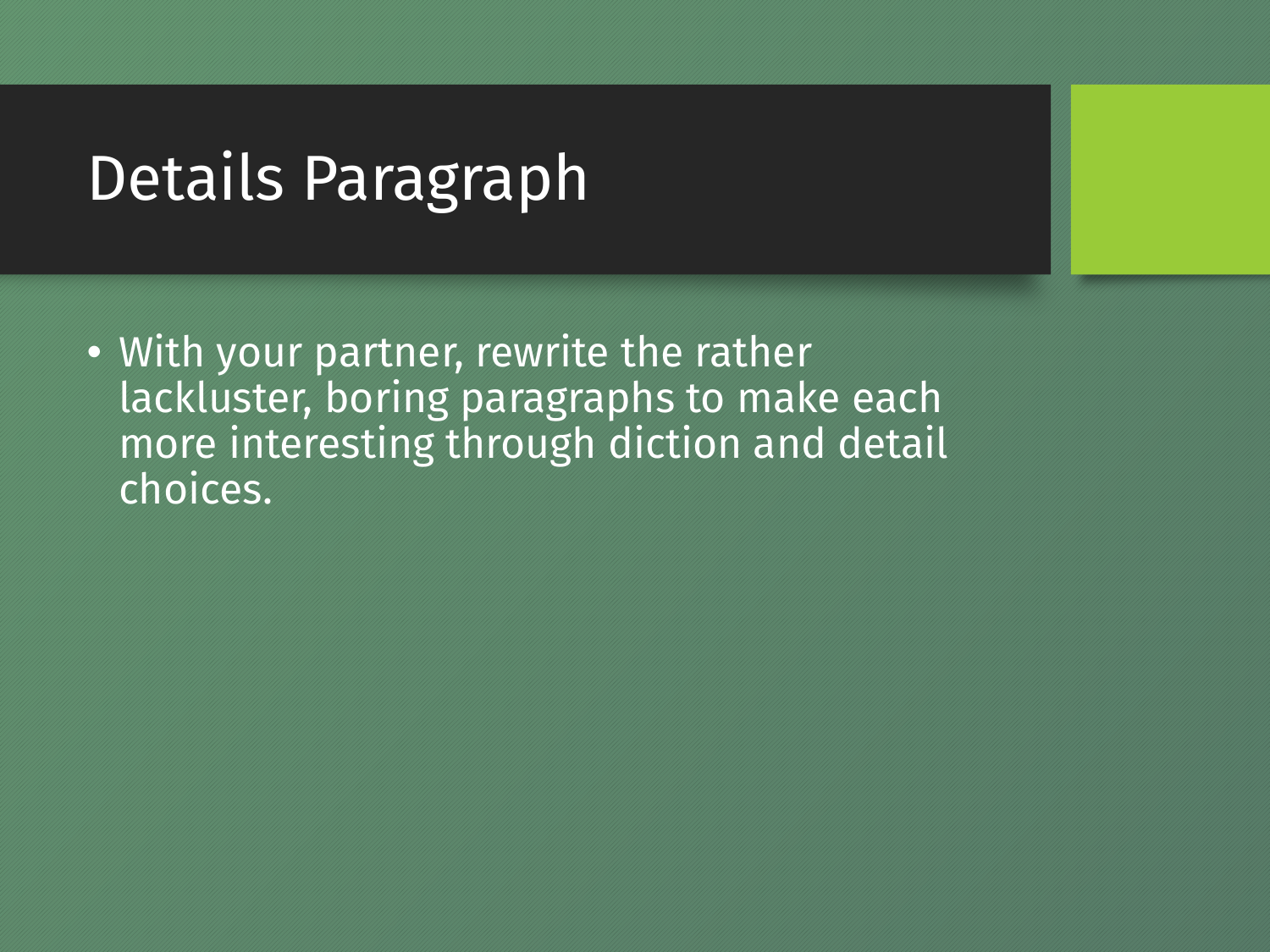

# Details Paragraph
With your partner, rewrite the rather lackluster, boring paragraphs to make each more interesting through diction and detail choices.